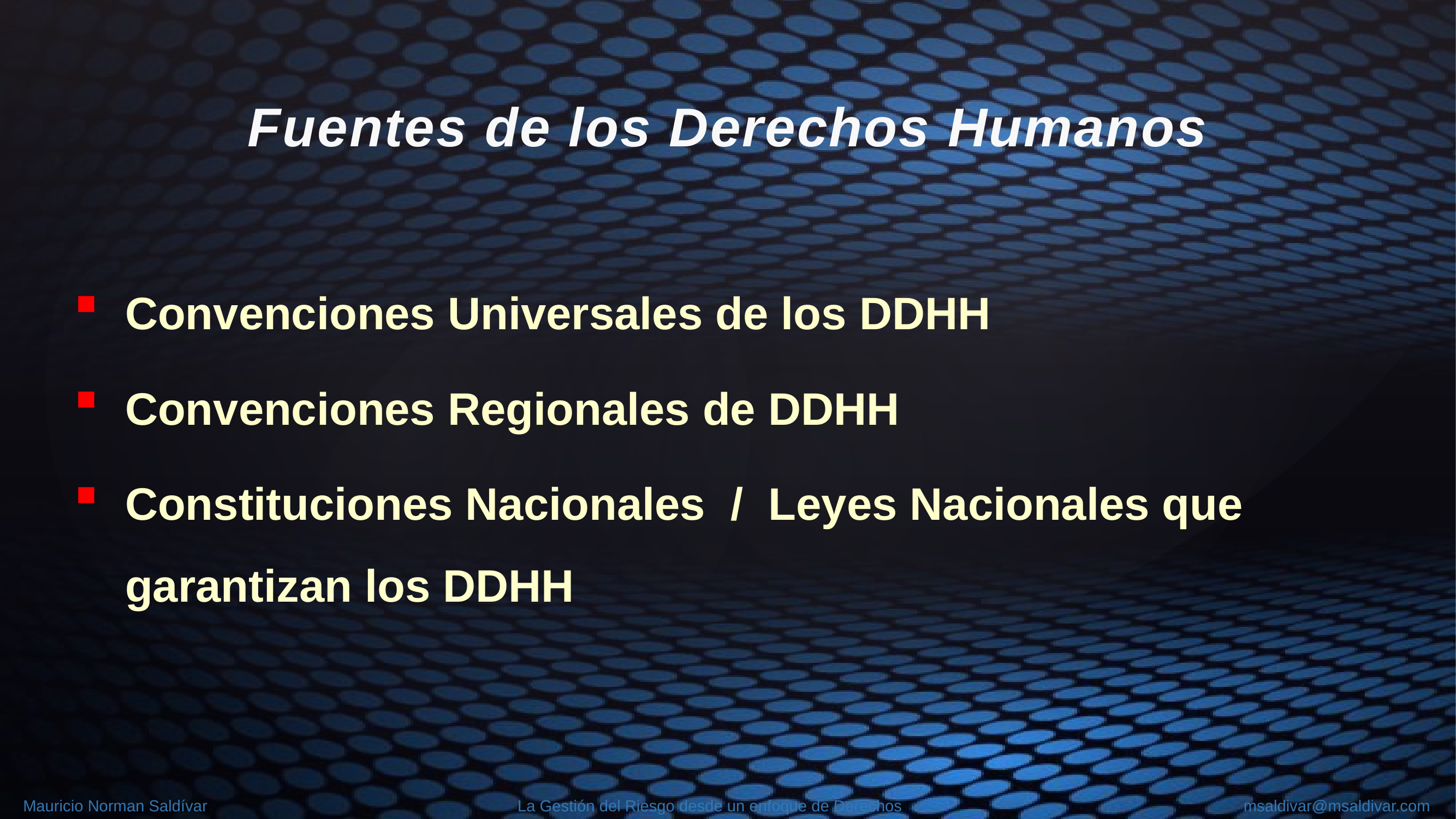

Fuentes de los Derechos Humanos
Convenciones Universales de los DDHH
Convenciones Regionales de DDHH
Constituciones Nacionales  /  Leyes Nacionales que garantizan los DDHH
Mauricio Norman Saldívar                                                                     La Gestión del Riesgo desde un enfoque de Derechos                                                                            msaldivar@msaldivar.com